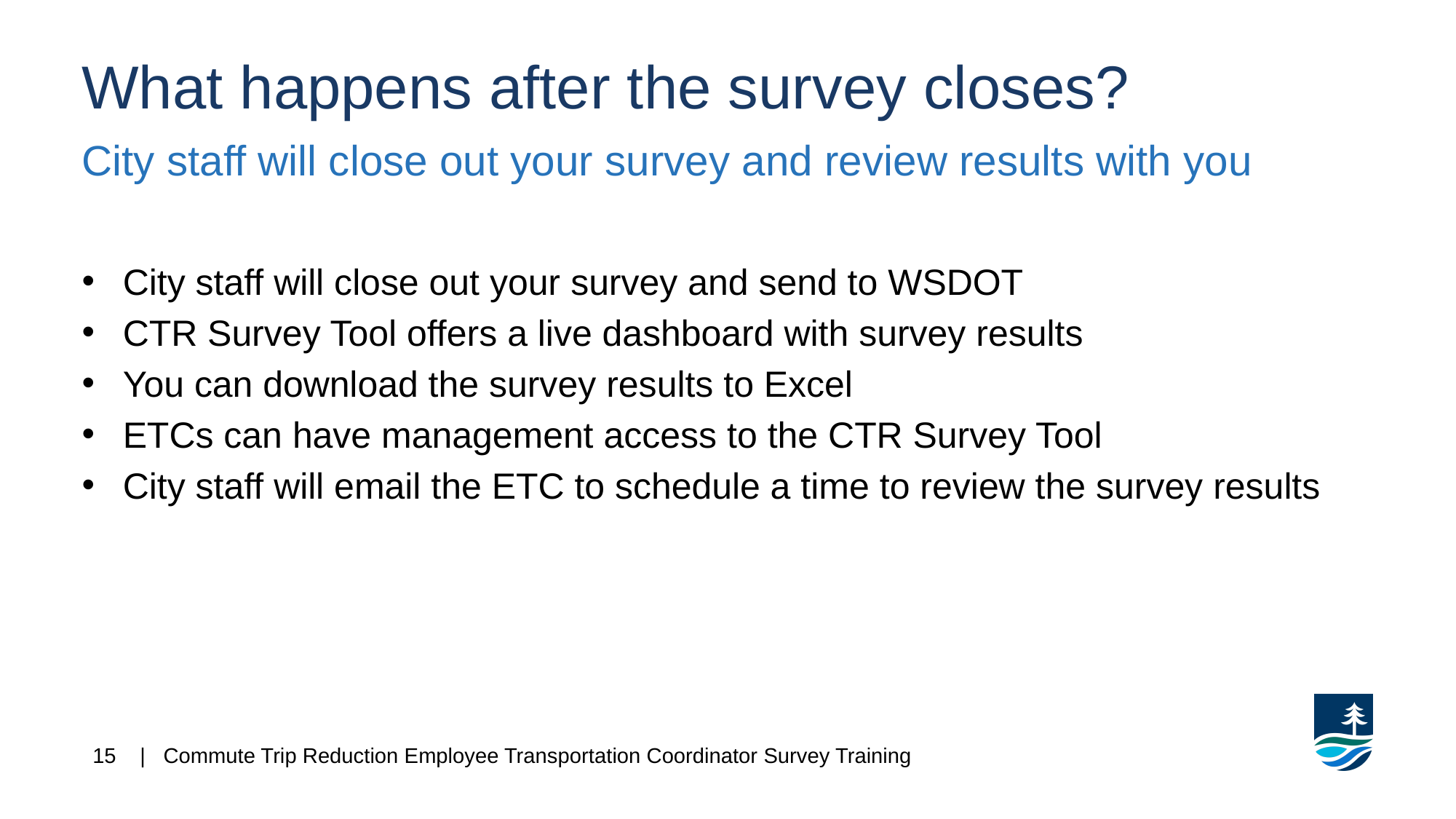

What happens after the survey closes?
City staff will close out your survey and review results with you
City staff will close out your survey and send to WSDOT
CTR Survey Tool offers a live dashboard with survey results
You can download the survey results to Excel
ETCs can have management access to the CTR Survey Tool
City staff will email the ETC to schedule a time to review the survey results
15    |   Commute Trip Reduction Employee Transportation Coordinator Survey Training